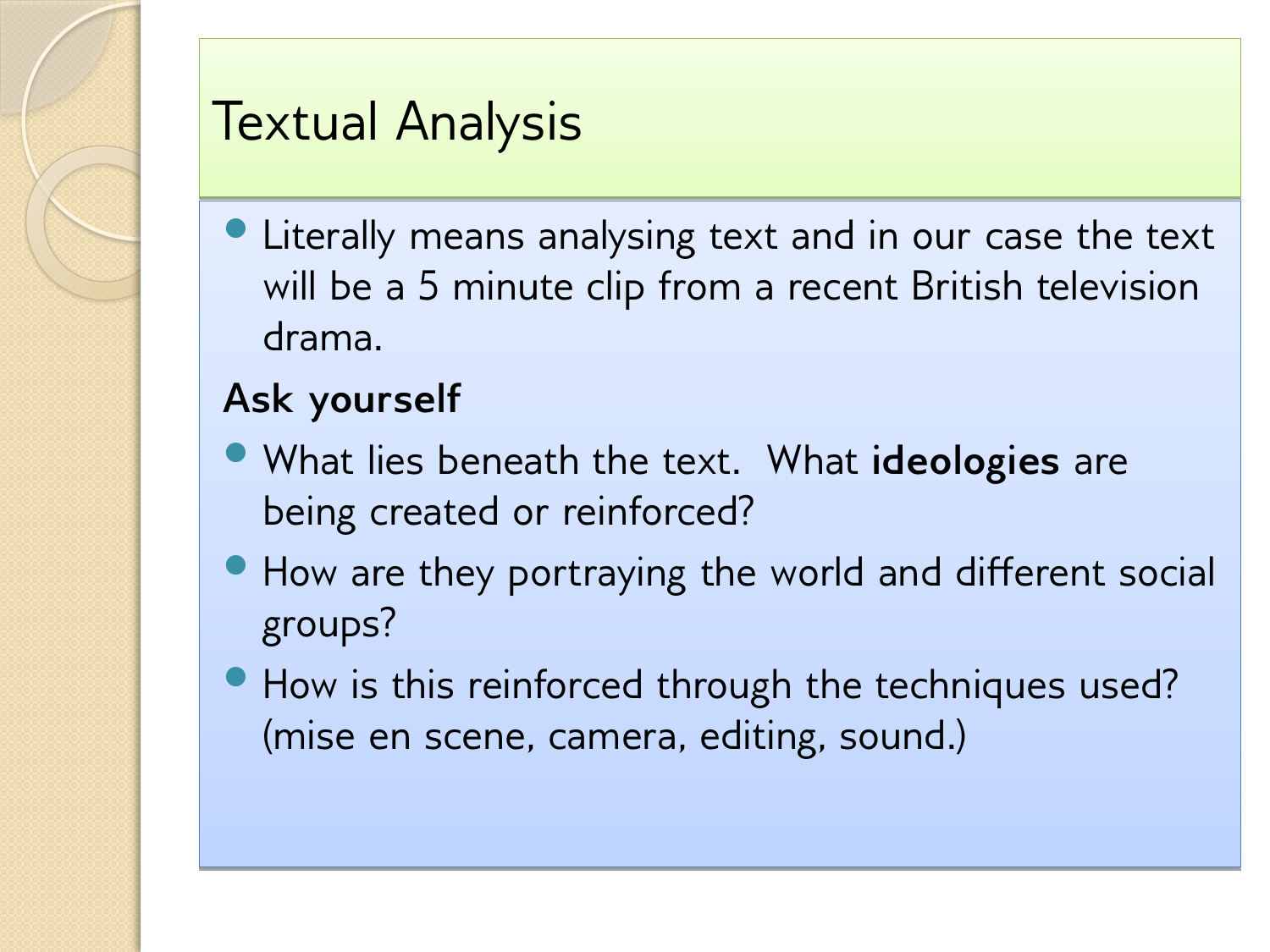

# Textual Analysis
Literally means analysing text and in our case the text will be a 5 minute clip from a recent British television drama.
Ask yourself
What lies beneath the text.  What ideologies are being created or reinforced?
How are they portraying the world and different social groups?
How is this reinforced through the techniques used? (mise en scene, camera, editing, sound.)